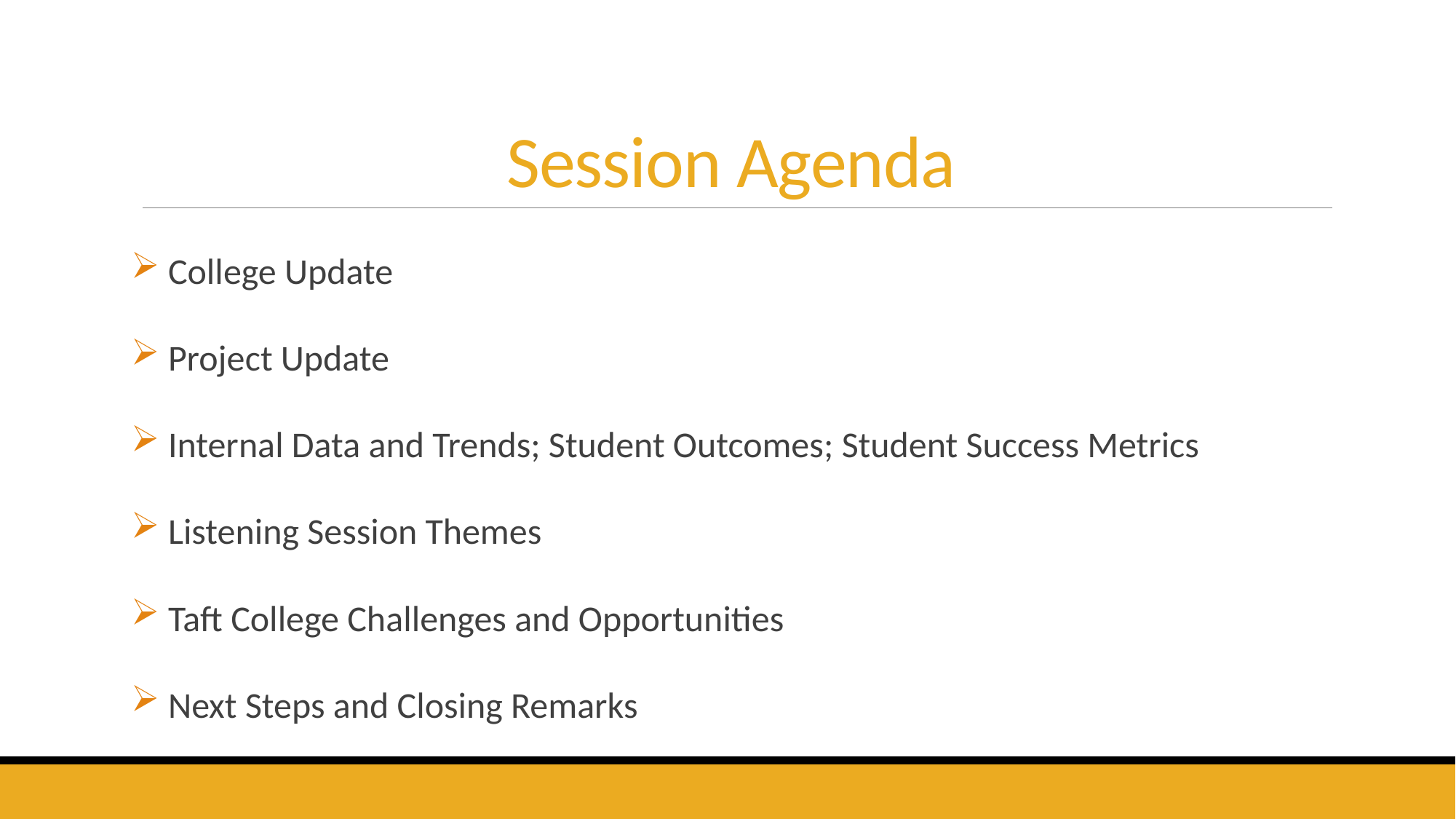

# Session Agenda
 College Update
 Project Update
 Internal Data and Trends; Student Outcomes; Student Success Metrics
 Listening Session Themes
 Taft College Challenges and Opportunities
 Next Steps and Closing Remarks